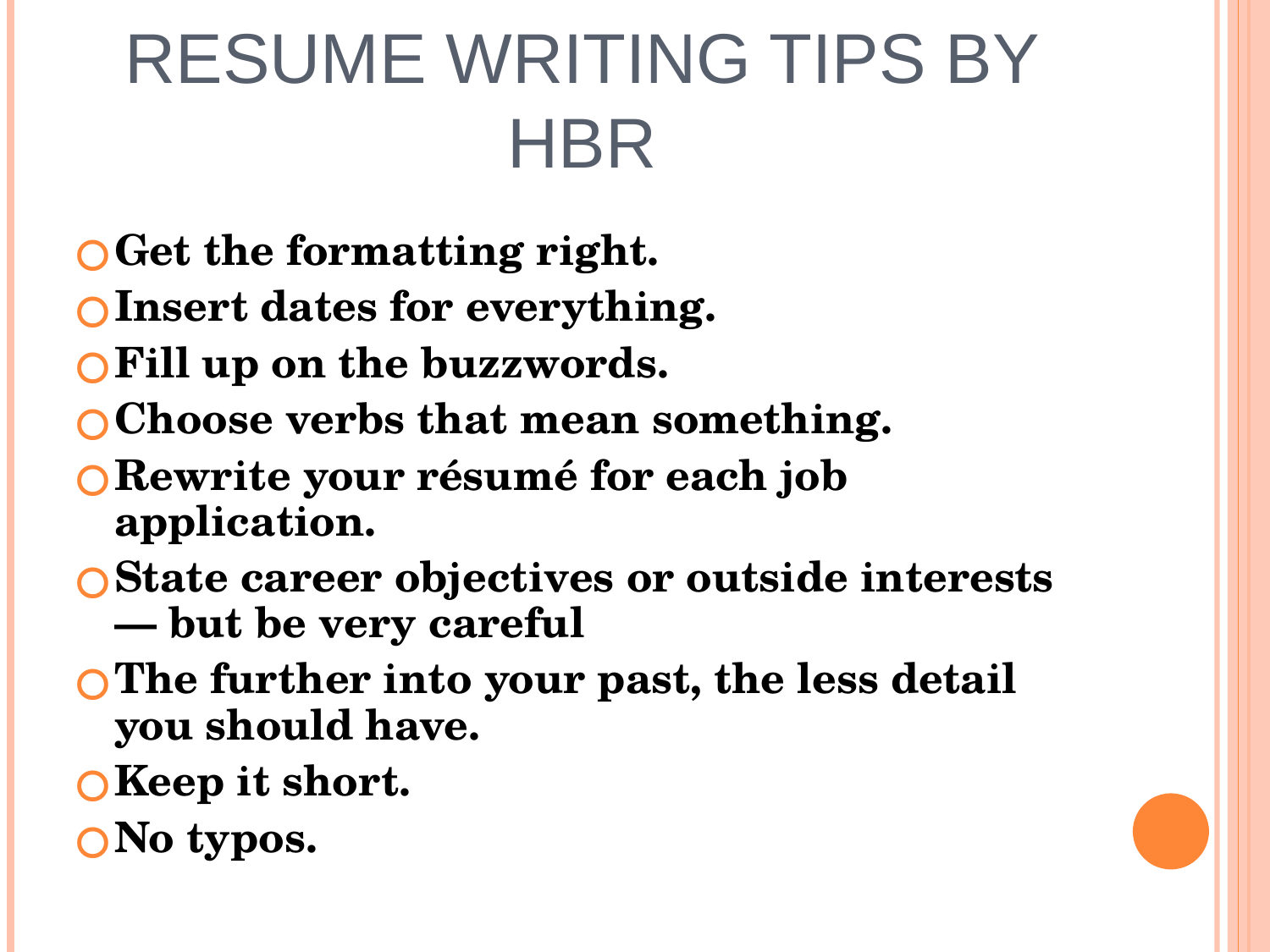

# Resume writing tips by HBR
Get the formatting right.
Insert dates for everything.
Fill up on the buzzwords.
Choose verbs that mean something.
Rewrite your résumé for each job application.
State career objectives or outside interests — but be very careful
The further into your past, the less detail you should have.
Keep it short.
No typos.